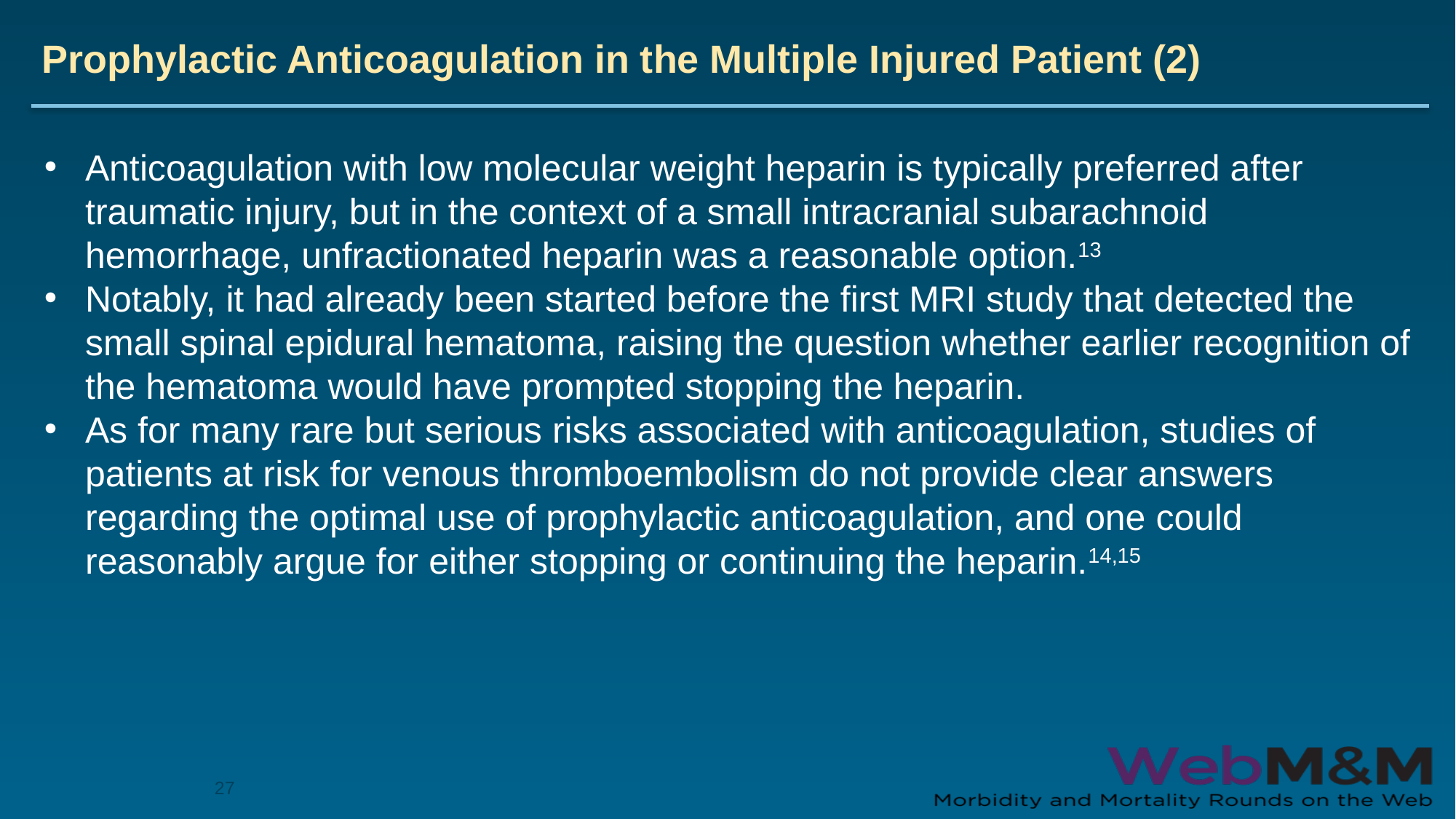

# Prophylactic Anticoagulation in the Multiple Injured Patient (2)
Anticoagulation with low molecular weight heparin is typically preferred after traumatic injury, but in the context of a small intracranial subarachnoid hemorrhage, unfractionated heparin was a reasonable option.13
Notably, it had already been started before the first MRI study that detected the small spinal epidural hematoma, raising the question whether earlier recognition of the hematoma would have prompted stopping the heparin.
As for many rare but serious risks associated with anticoagulation, studies of patients at risk for venous thromboembolism do not provide clear answers regarding the optimal use of prophylactic anticoagulation, and one could reasonably argue for either stopping or continuing the heparin.14,15
27